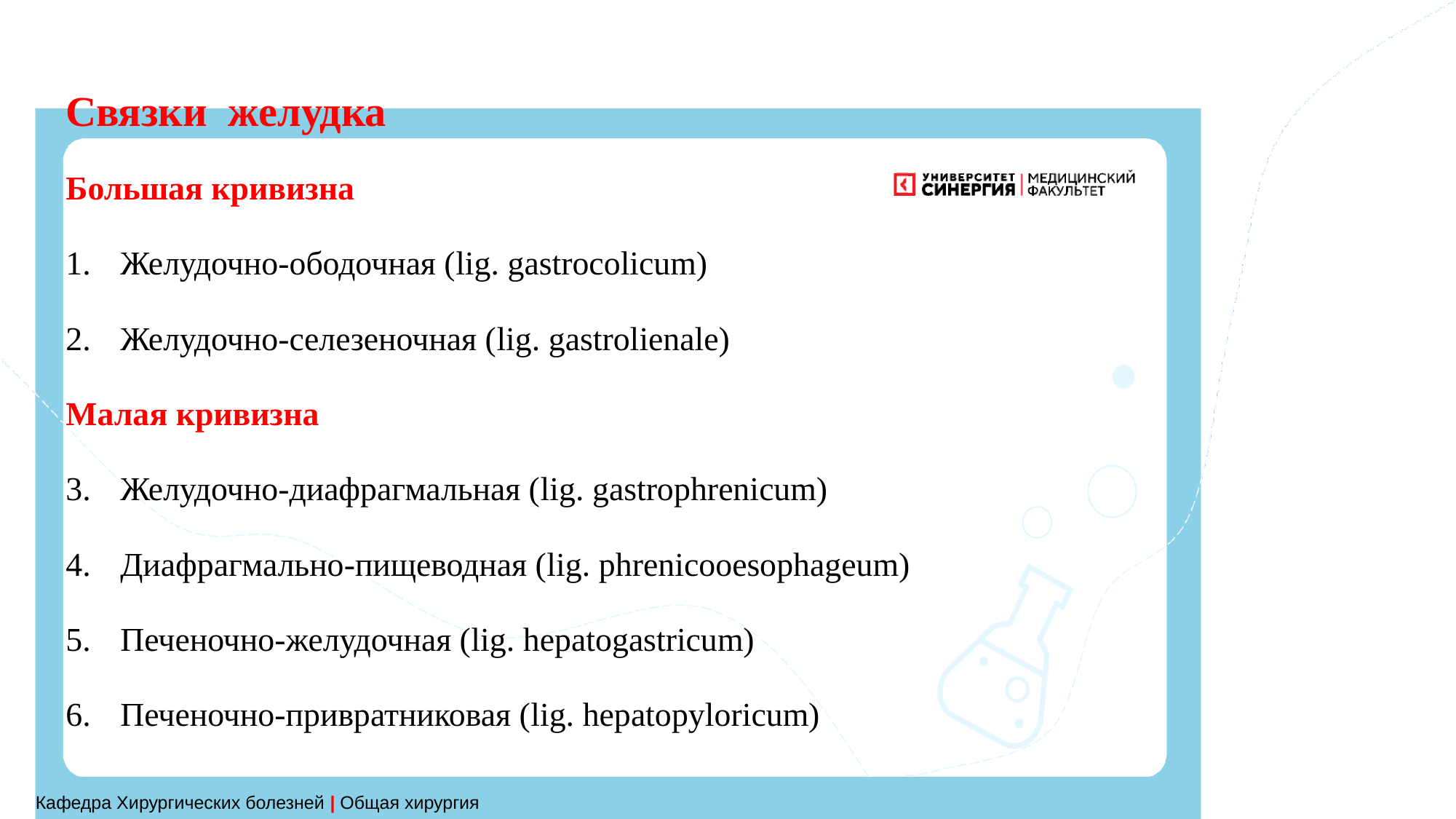

Связки  желудка
Большая кривизна
Желудочно-ободочная (lig. gastrocolicum)
Желудочно-селезеночная (lig. gastrolienale)
Малая кривизна
Желудочно-диафрагмальная (lig. gastrophrenicum)
Диафрагмально-пищеводная (lig. phrenicooesophageum)
Печеночно-желудочная (lig. hepatogastricum)
Печеночно-привратниковая (lig. hepatopyloricum)
Кафедра Хирургических болезней | Общая хирургия